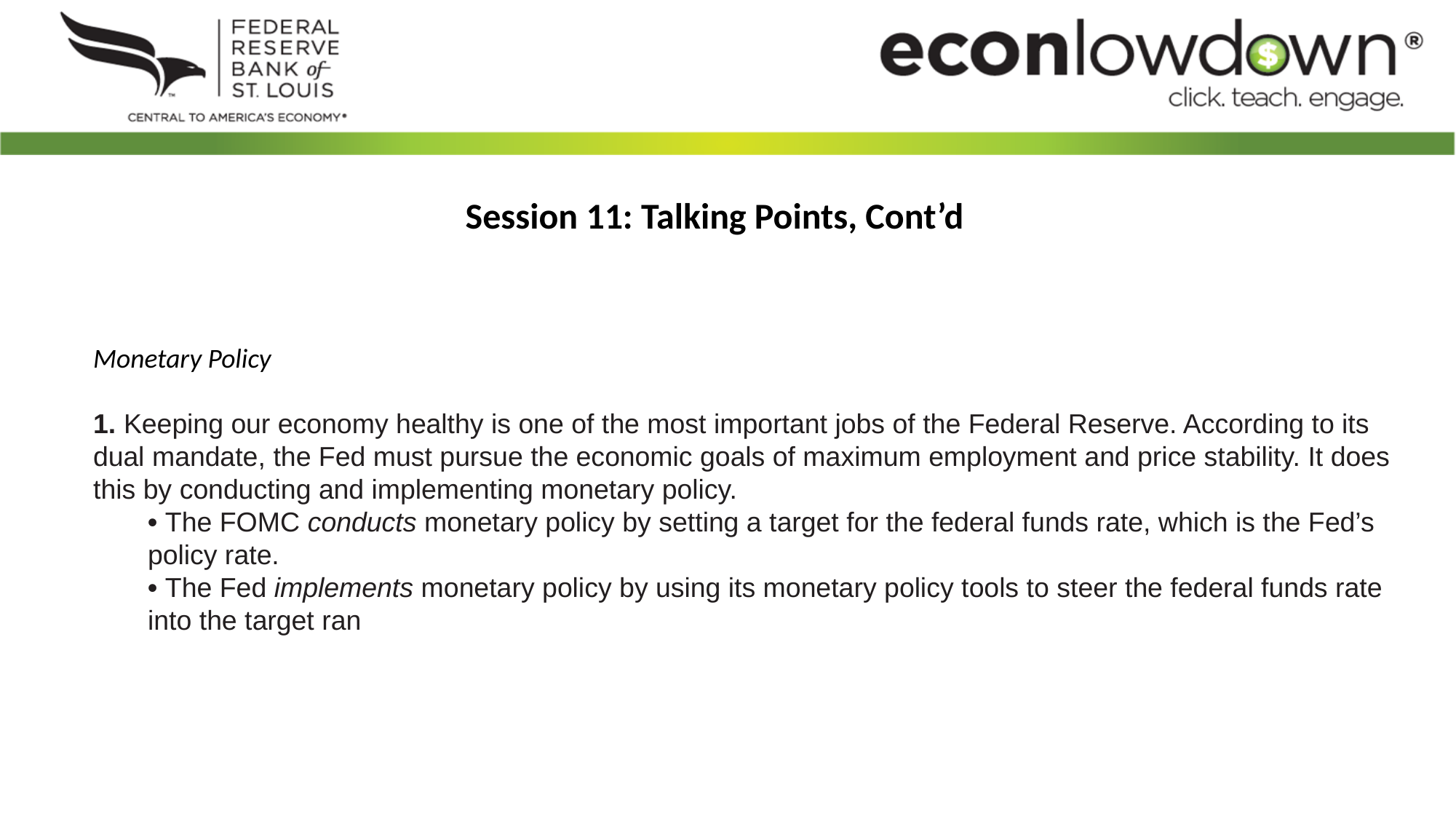

Session 11: Talking Points, Cont’d
Monetary Policy

1. Keeping our economy healthy is one of the most important jobs of the Federal Reserve. According to its dual mandate, the Fed must pursue the economic goals of maximum employment and price stability. It does this by conducting and implementing monetary policy.
• The FOMC conducts monetary policy by setting a target for the federal funds rate, which is the Fed’s policy rate.
• The Fed implements monetary policy by using its monetary policy tools to steer the federal funds rate into the target ran